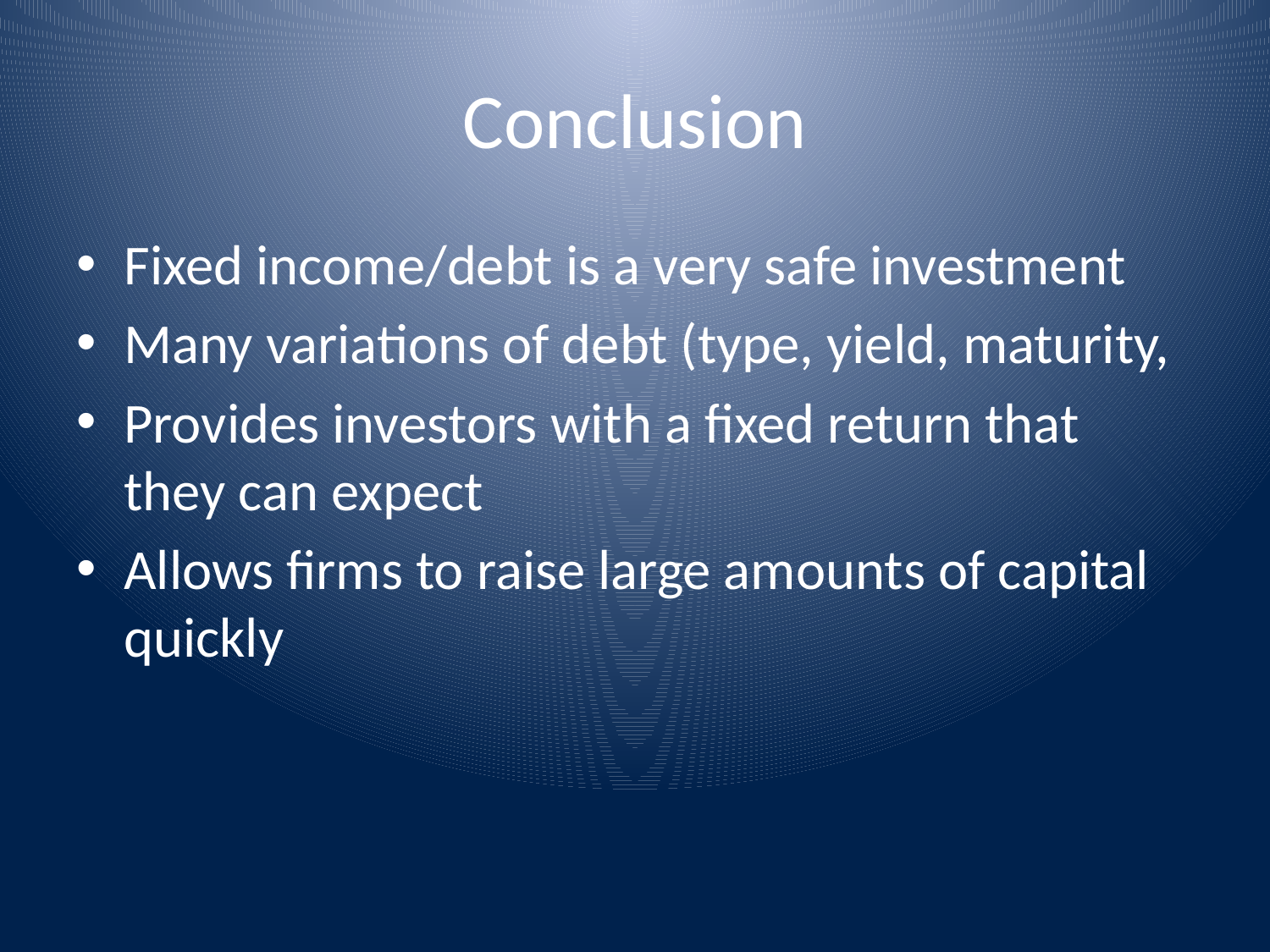

# Conclusion
Fixed income/debt is a very safe investment
Many variations of debt (type, yield, maturity,
Provides investors with a fixed return that they can expect
Allows firms to raise large amounts of capital quickly